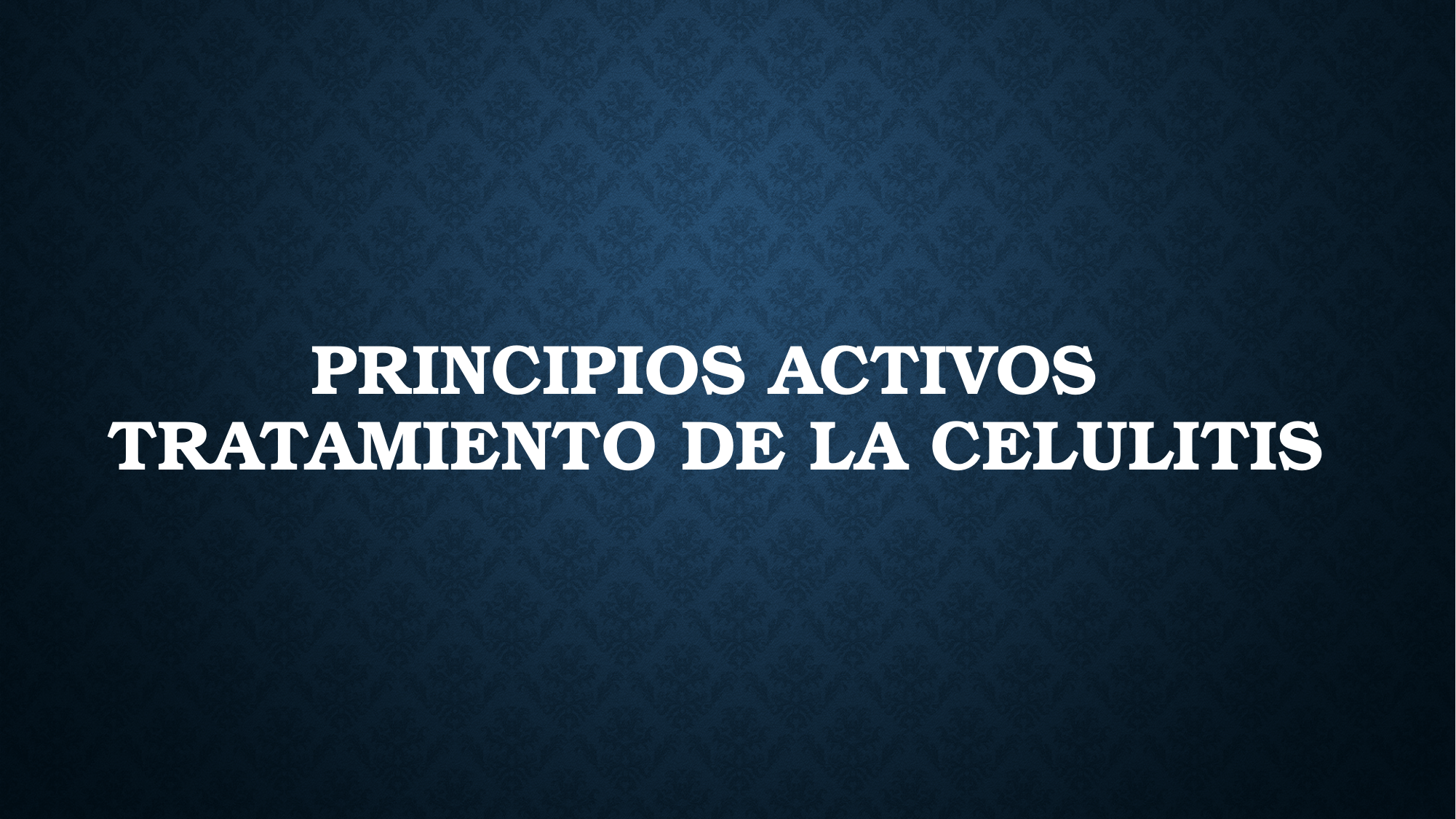

# Principios activos Tratamiento de la celulitis